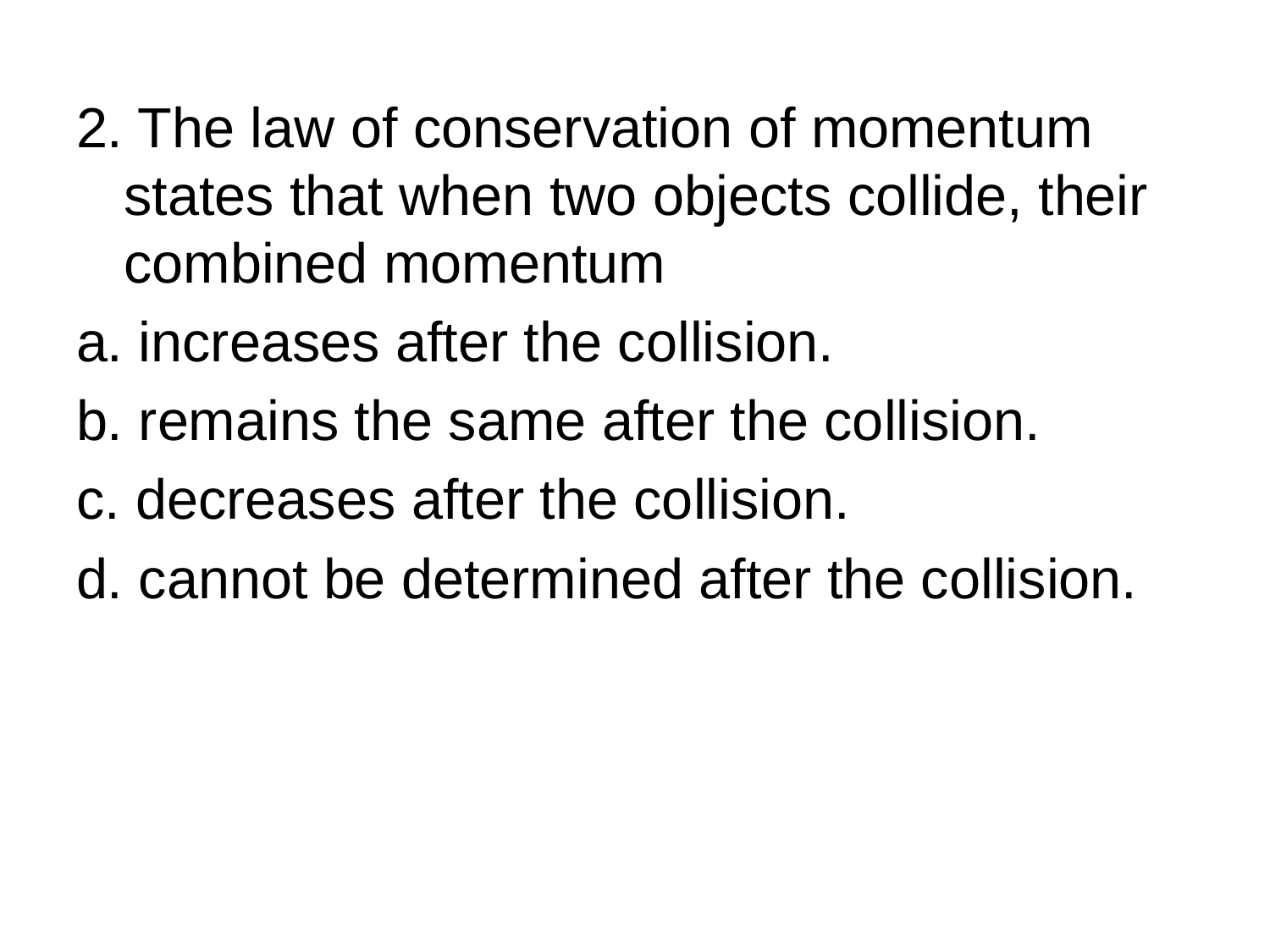

2. The law of conservation of momentum states that when two objects collide, their combined momentum
a. increases after the collision.
b. remains the same after the collision.
c. decreases after the collision.
d. cannot be determined after the collision.